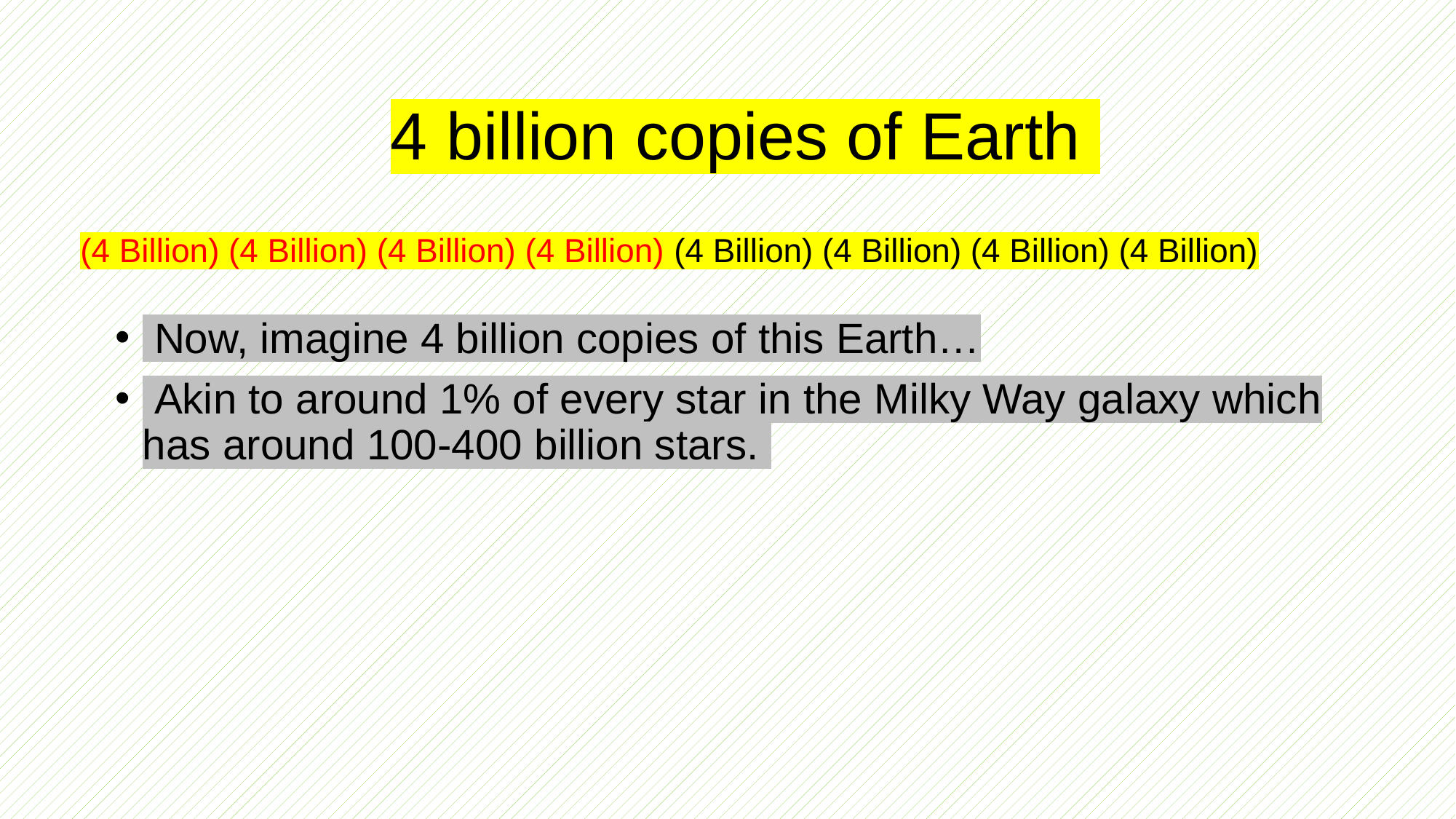

# 4 billion copies of Earth
(4 Billion) (4 Billion) (4 Billion) (4 Billion) (4 Billion) (4 Billion) (4 Billion) (4 Billion)
 Now, imagine 4 billion copies of this Earth…
 Akin to around 1% of every star in the Milky Way galaxy which has around 100-400 billion stars.